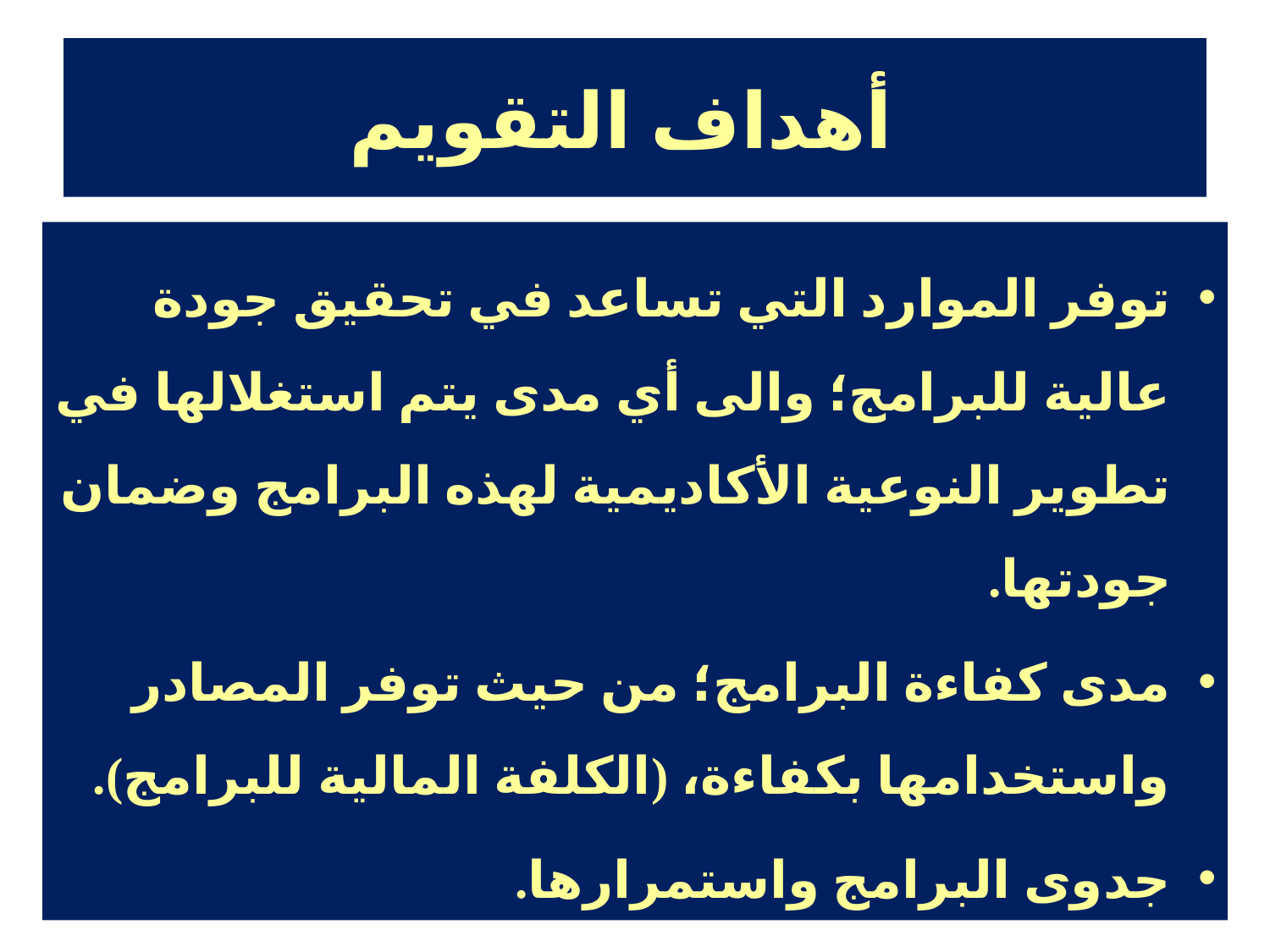

# أهداف التقويم
توفر الموارد التي تساعد في تحقيق جودة عالية للبرامج؛ والى أي مدى يتم استغلالها في تطوير النوعية الأكاديمية لهذه البرامج وضمان جودتها.
مدى كفاءة البرامج؛ من حيث توفر المصادر واستخدامها بكفاءة، (الكلفة المالية للبرامج).
جدوى البرامج واستمرارها.